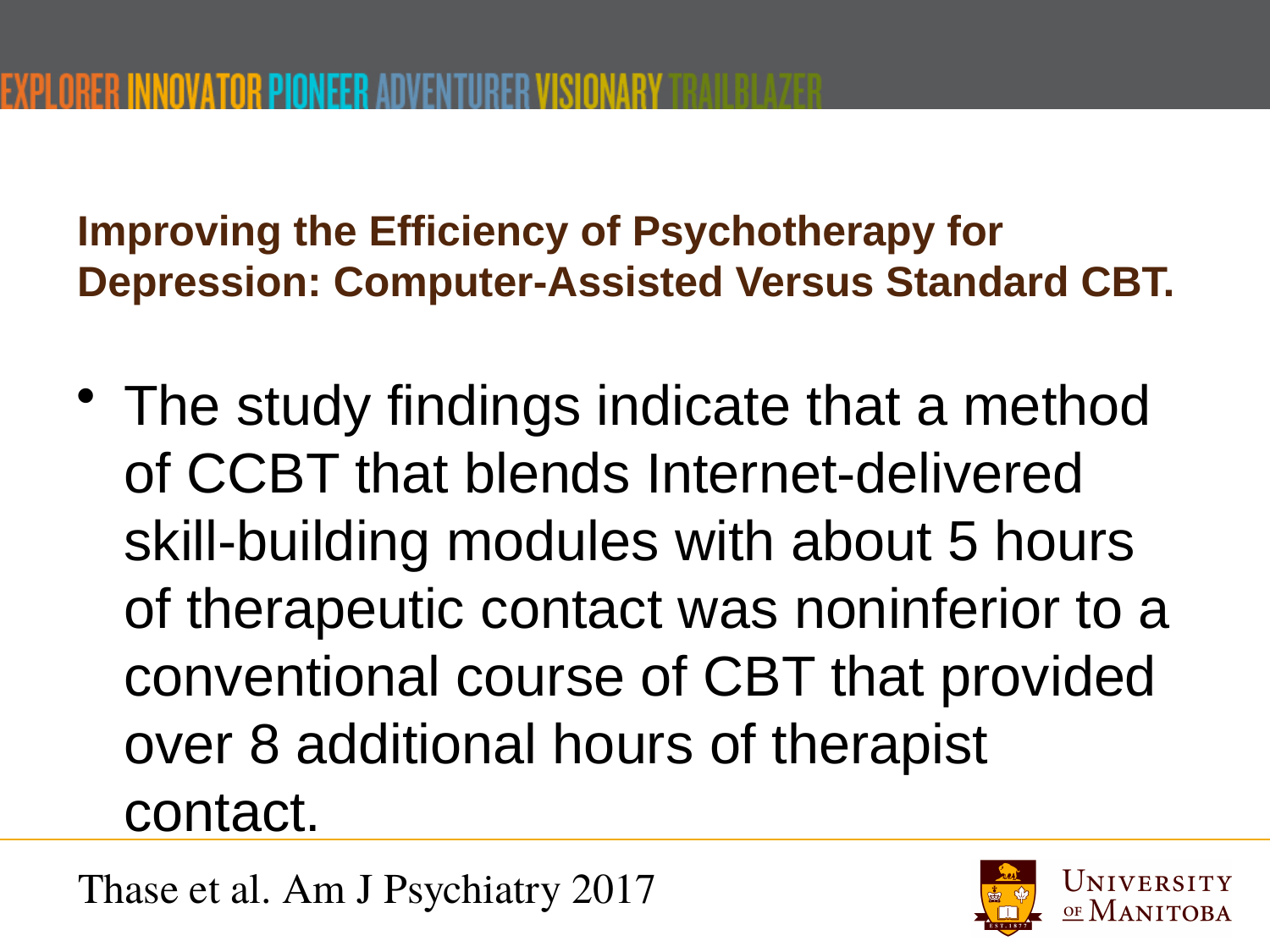

Improving the Efficiency of Psychotherapy for Depression: Computer-Assisted Versus Standard CBT.
The study findings indicate that a method of CCBT that blends Internet-delivered skill-building modules with about 5 hours of therapeutic contact was noninferior to a conventional course of CBT that provided over 8 additional hours of therapist contact.
Thase et al. Am J Psychiatry 2017